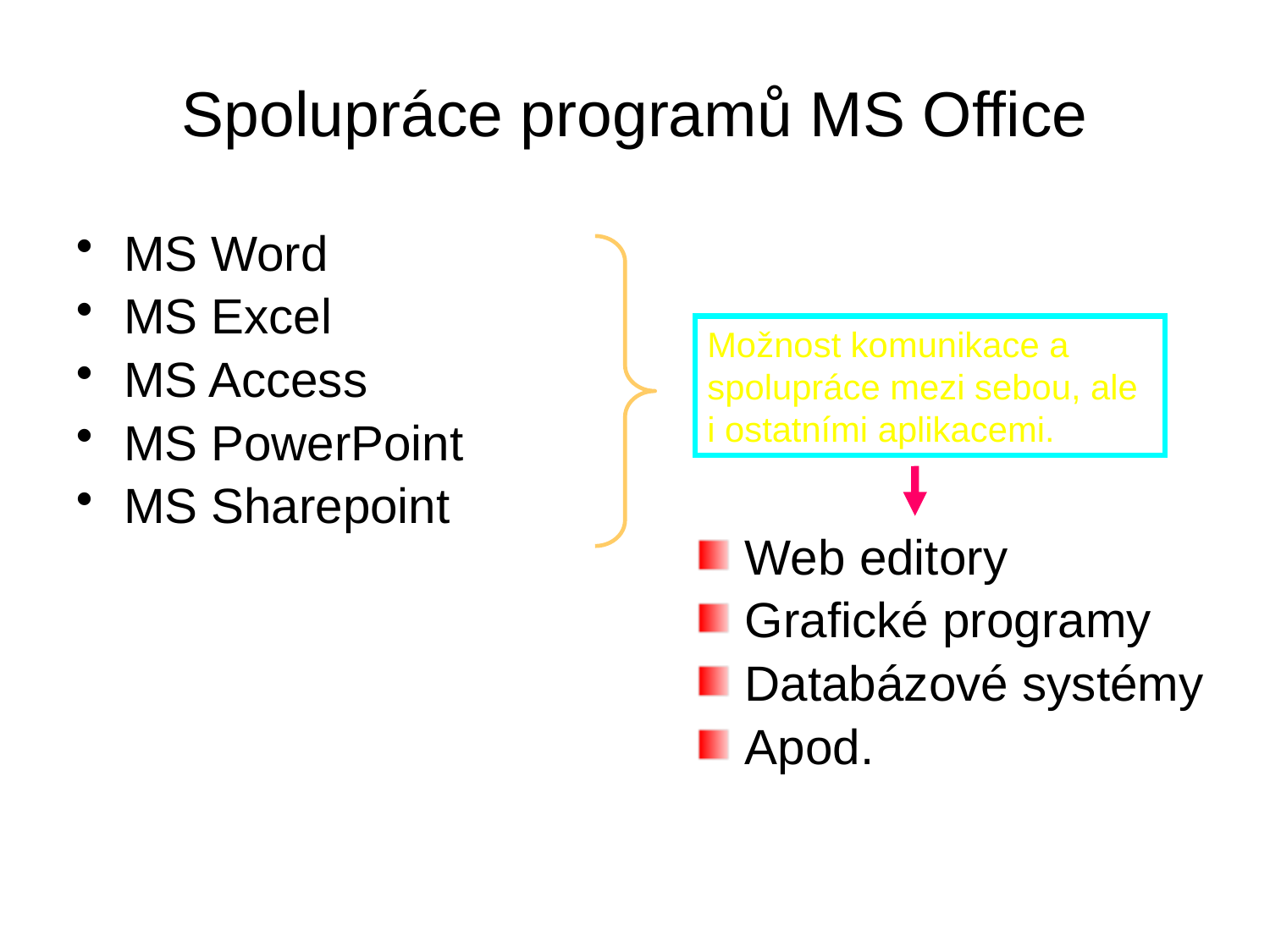

# Spolupráce programů MS Office
MS Word
MS Excel
MS Access
MS PowerPoint
MS Sharepoint

Možnost komunikace a spolupráce mezi sebou, ale i ostatními aplikacemi.

Web editory
Grafické programy
Databázové systémy
Apod.

78